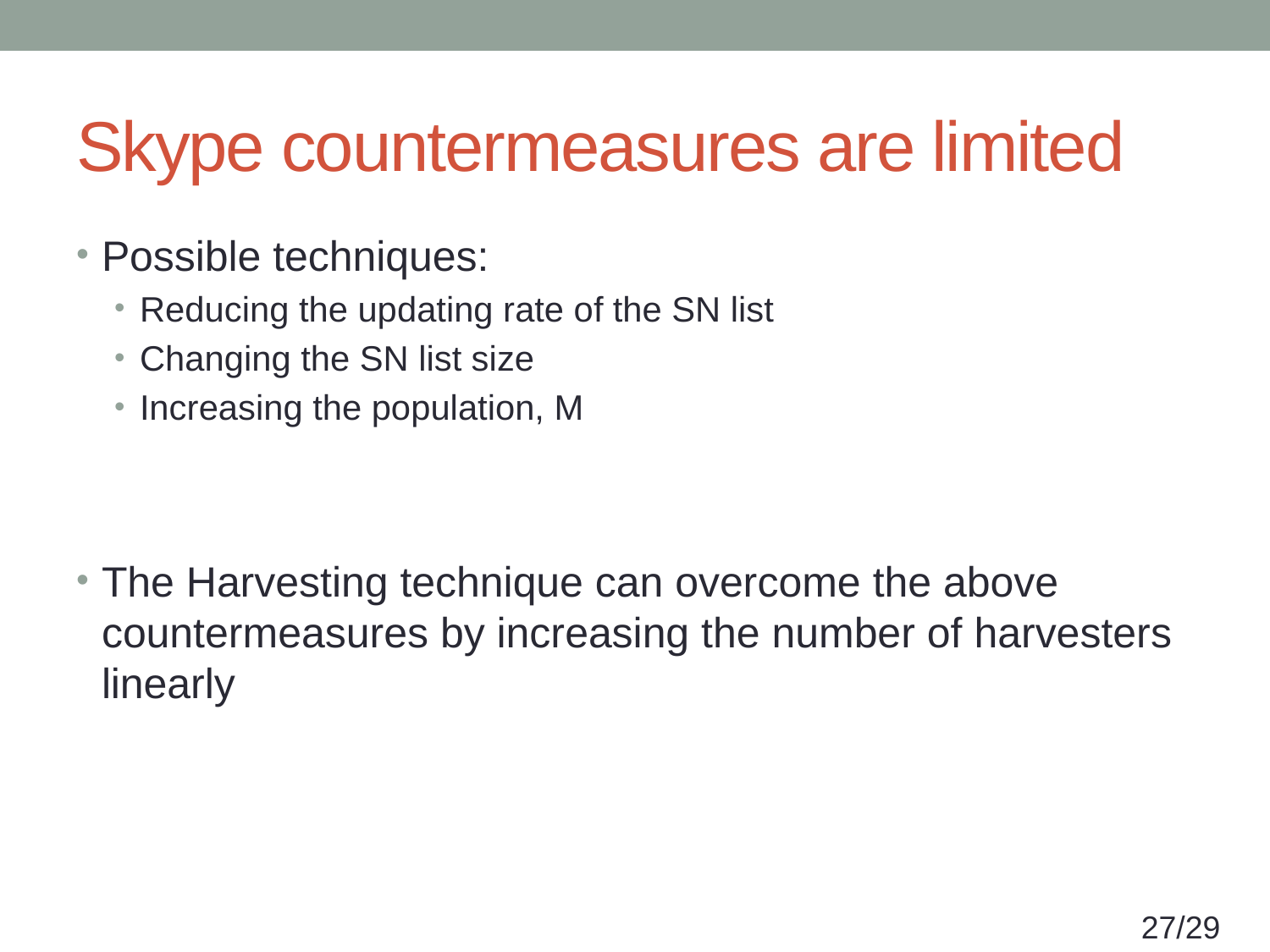

# Skype countermeasures are limited
Possible techniques:
Reducing the updating rate of the SN list
Changing the SN list size
Increasing the population, M

The Harvesting technique can overcome the above countermeasures by increasing the number of harvesters linearly
27/29